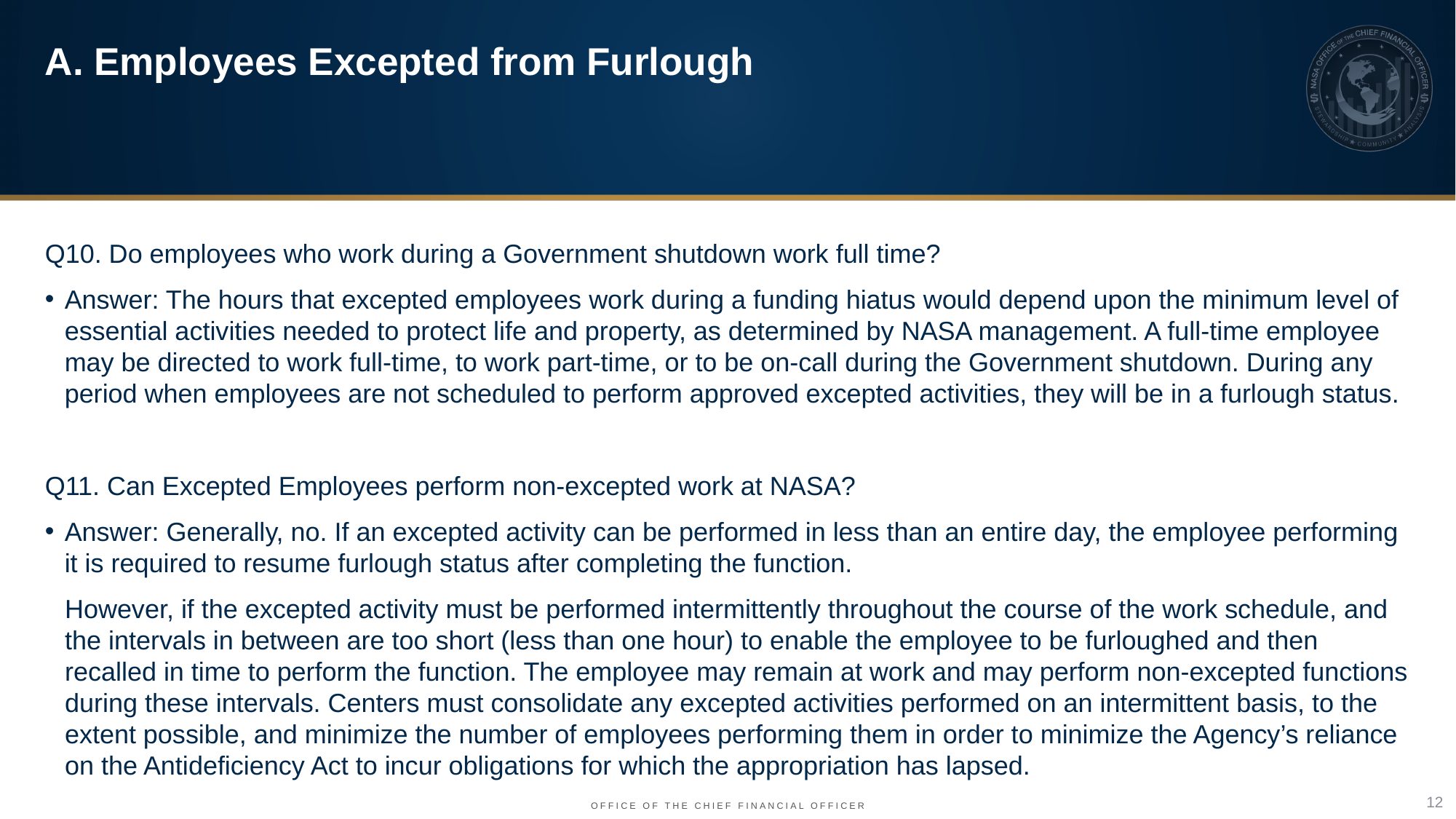

A. Employees Excepted from Furlough
Q10. Do employees who work during a Government shutdown work full time?
Answer: The hours that excepted employees work during a funding hiatus would depend upon the minimum level of essential activities needed to protect life and property, as determined by NASA management. A full-time employee may be directed to work full-time, to work part-time, or to be on-call during the Government shutdown. During any period when employees are not scheduled to perform approved excepted activities, they will be in a furlough status.

Q11. Can Excepted Employees perform non-excepted work at NASA?
Answer: Generally, no. If an excepted activity can be performed in less than an entire day, the employee performing it is required to resume furlough status after completing the function.
However, if the excepted activity must be performed intermittently throughout the course of the work schedule, and the intervals in between are too short (less than one hour) to enable the employee to be furloughed and then recalled in time to perform the function. The employee may remain at work and may perform non-excepted functions during these intervals. Centers must consolidate any excepted activities performed on an intermittent basis, to the extent possible, and minimize the number of employees performing them in order to minimize the Agency’s reliance on the Antideficiency Act to incur obligations for which the appropriation has lapsed.

12